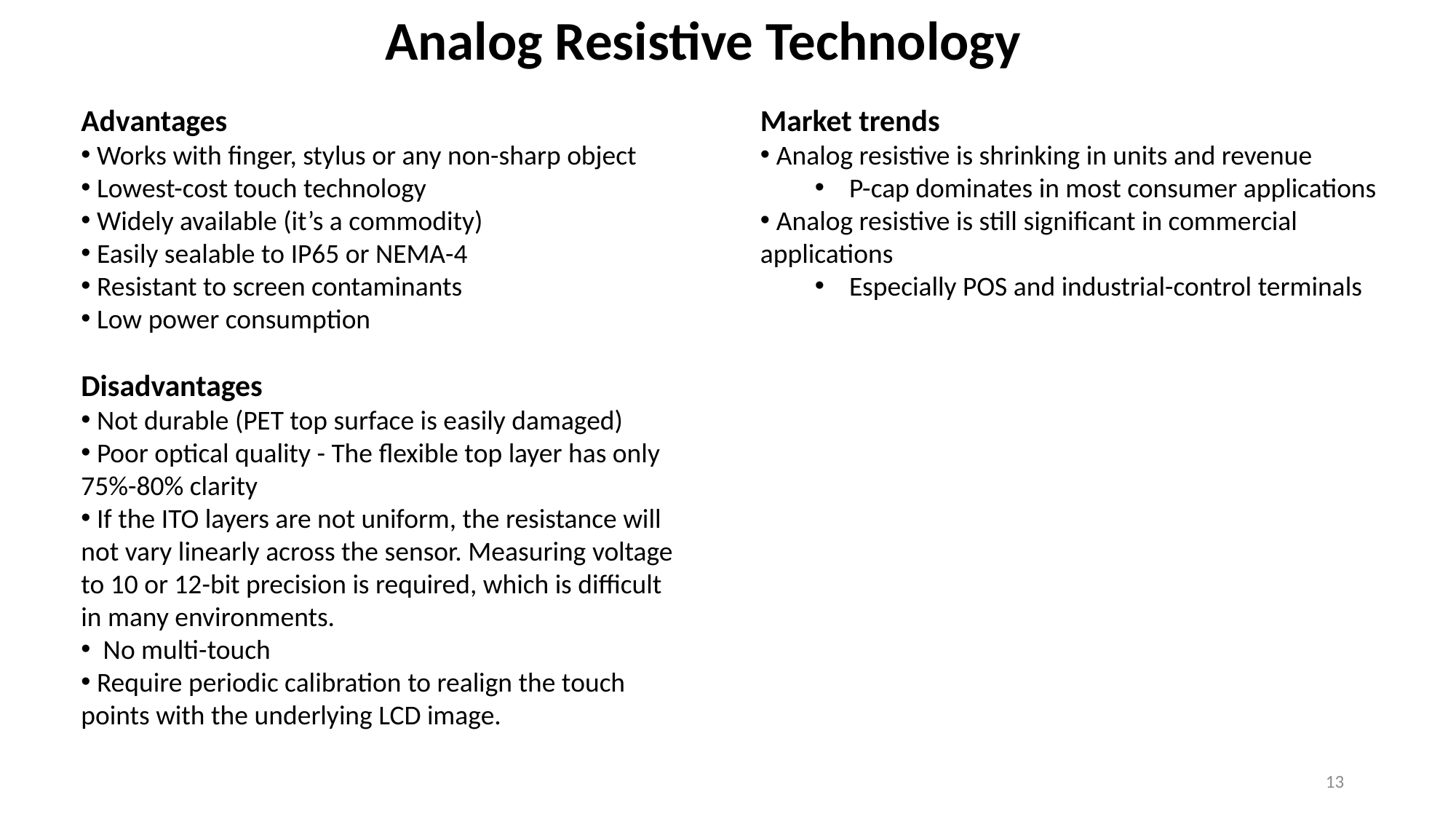

Analog Resistive Technology
Advantages
 Works with finger, stylus or any non-sharp object
 Lowest-cost touch technology
 Widely available (it’s a commodity)
 Easily sealable to IP65 or NEMA-4
 Resistant to screen contaminants
 Low power consumption
Market trends
 Analog resistive is shrinking in units and revenue
P-cap dominates in most consumer applications
 Analog resistive is still significant in commercial applications
Especially POS and industrial-control terminals

Disadvantages
 Not durable (PET top surface is easily damaged)
 Poor optical quality - The flexible top layer has only 75%-80% clarity
 If the ITO layers are not uniform, the resistance will not vary linearly across the sensor. Measuring voltage to 10 or 12-bit precision is required, which is difficult in many environments.
  No multi-touch
 Require periodic calibration to realign the touch points with the underlying LCD image.
13